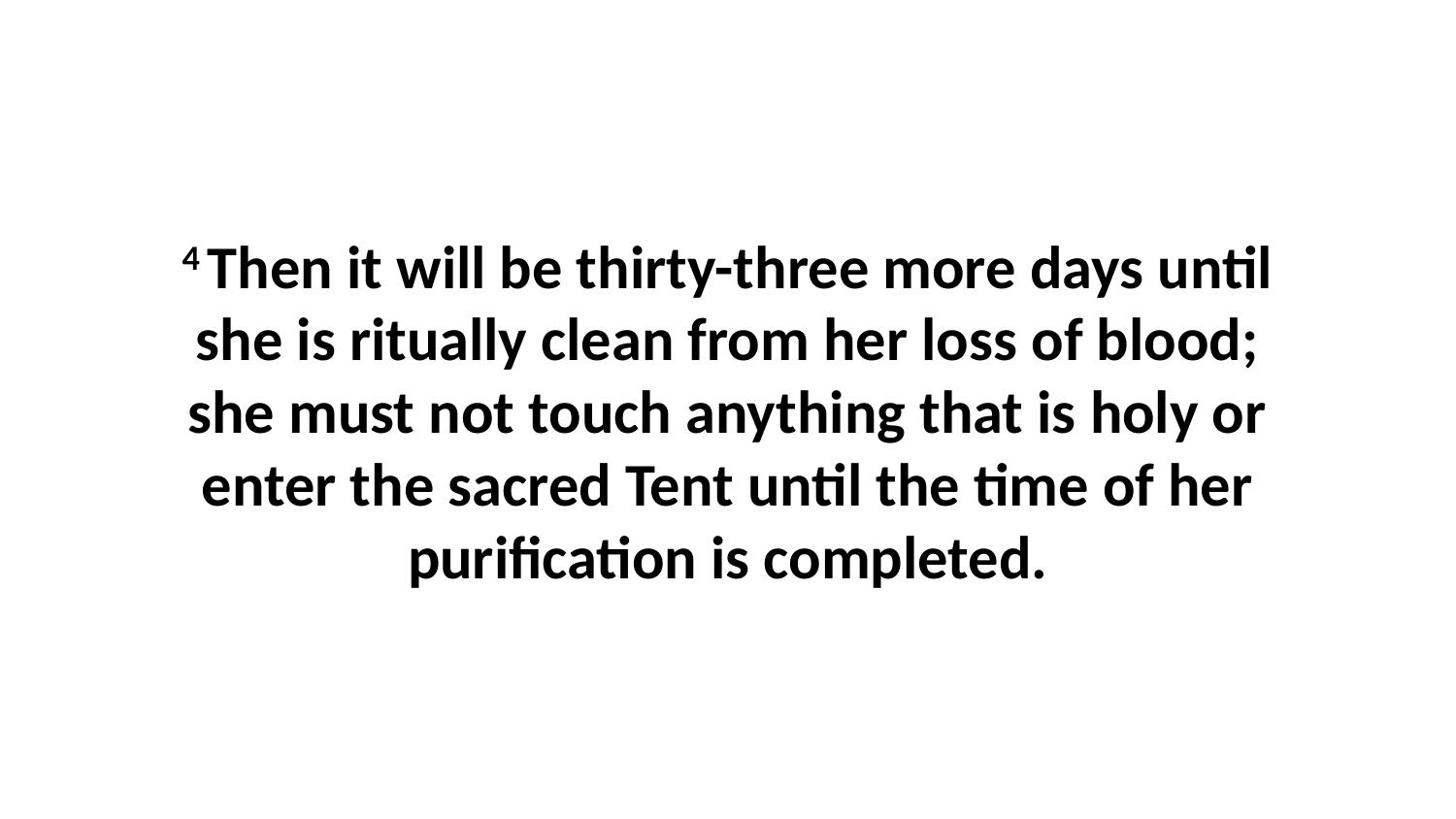

4 Then it will be thirty-three more days until she is ritually clean from her loss of blood; she must not touch anything that is holy or enter the sacred Tent until the time of her purification is completed.